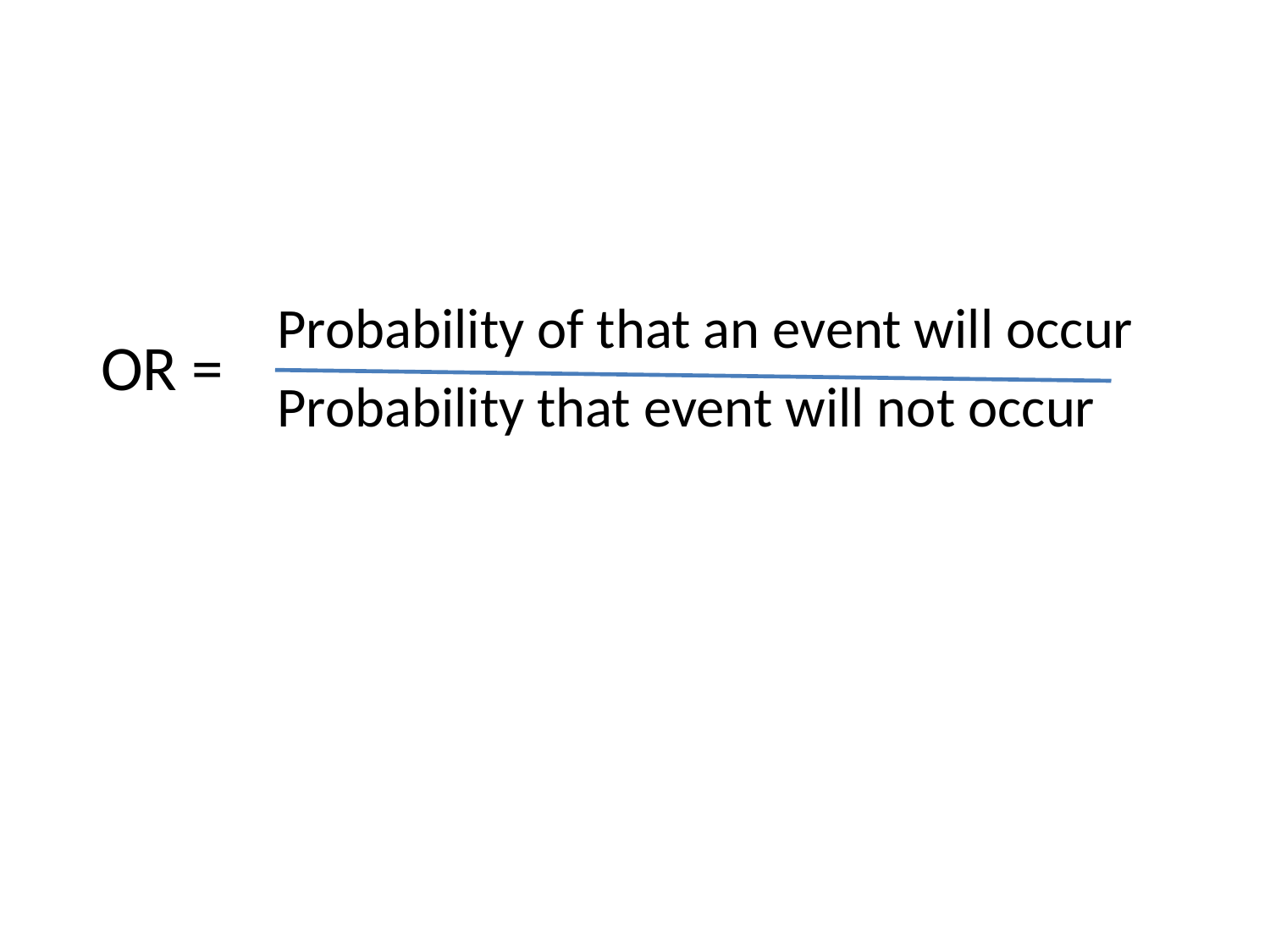

# OR =
Probability of that an event will occur
Probability that event will not occur